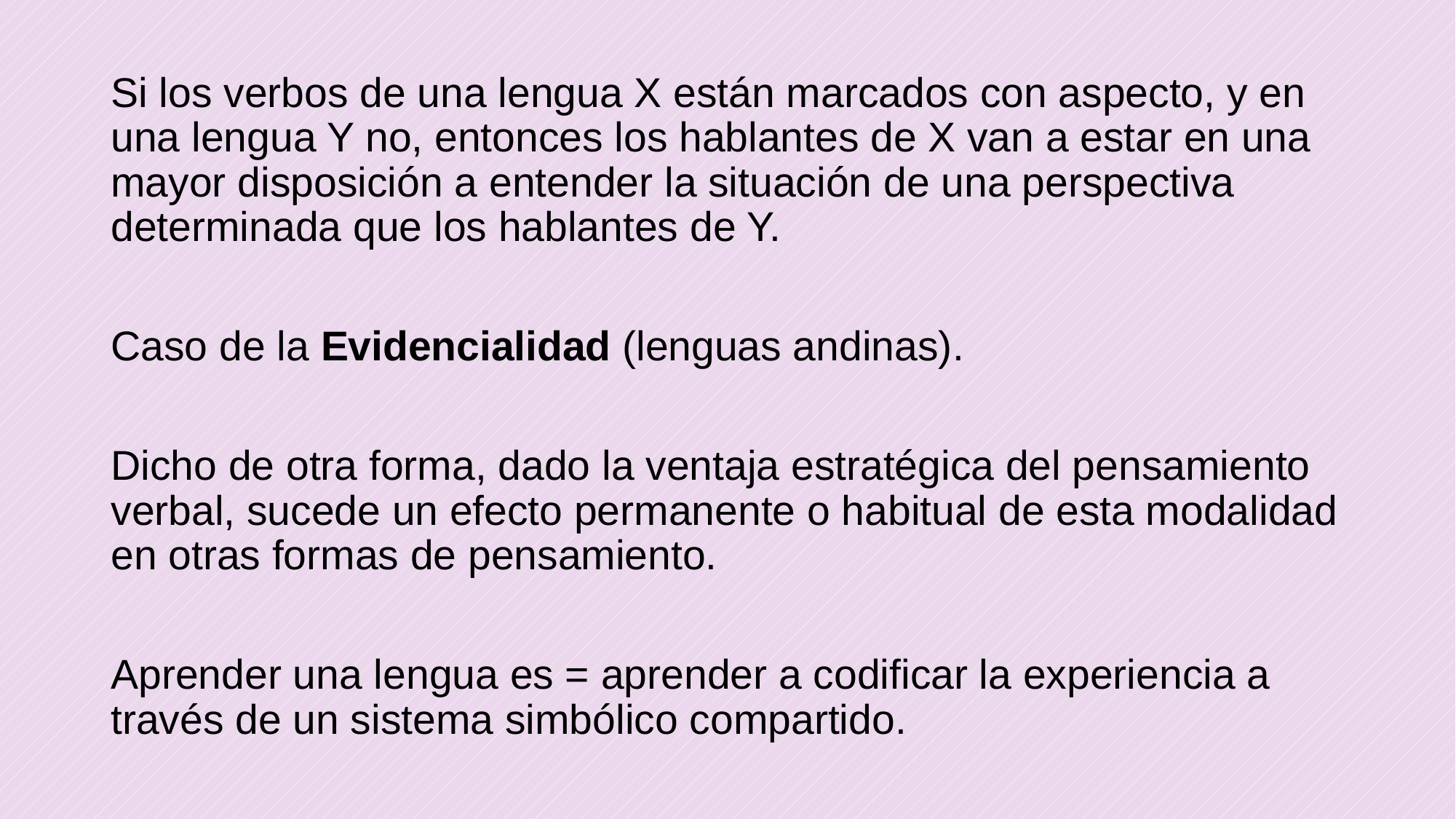

Si los verbos de una lengua X están marcados con aspecto, y en una lengua Y no, entonces los hablantes de X van a estar en una mayor disposición a entender la situación de una perspectiva determinada que los hablantes de Y.

Caso de la Evidencialidad (lenguas andinas).

Dicho de otra forma, dado la ventaja estratégica del pensamiento verbal, sucede un efecto permanente o habitual de esta modalidad en otras formas de pensamiento.

Aprender una lengua es = aprender a codificar la experiencia a través de un sistema simbólico compartido.